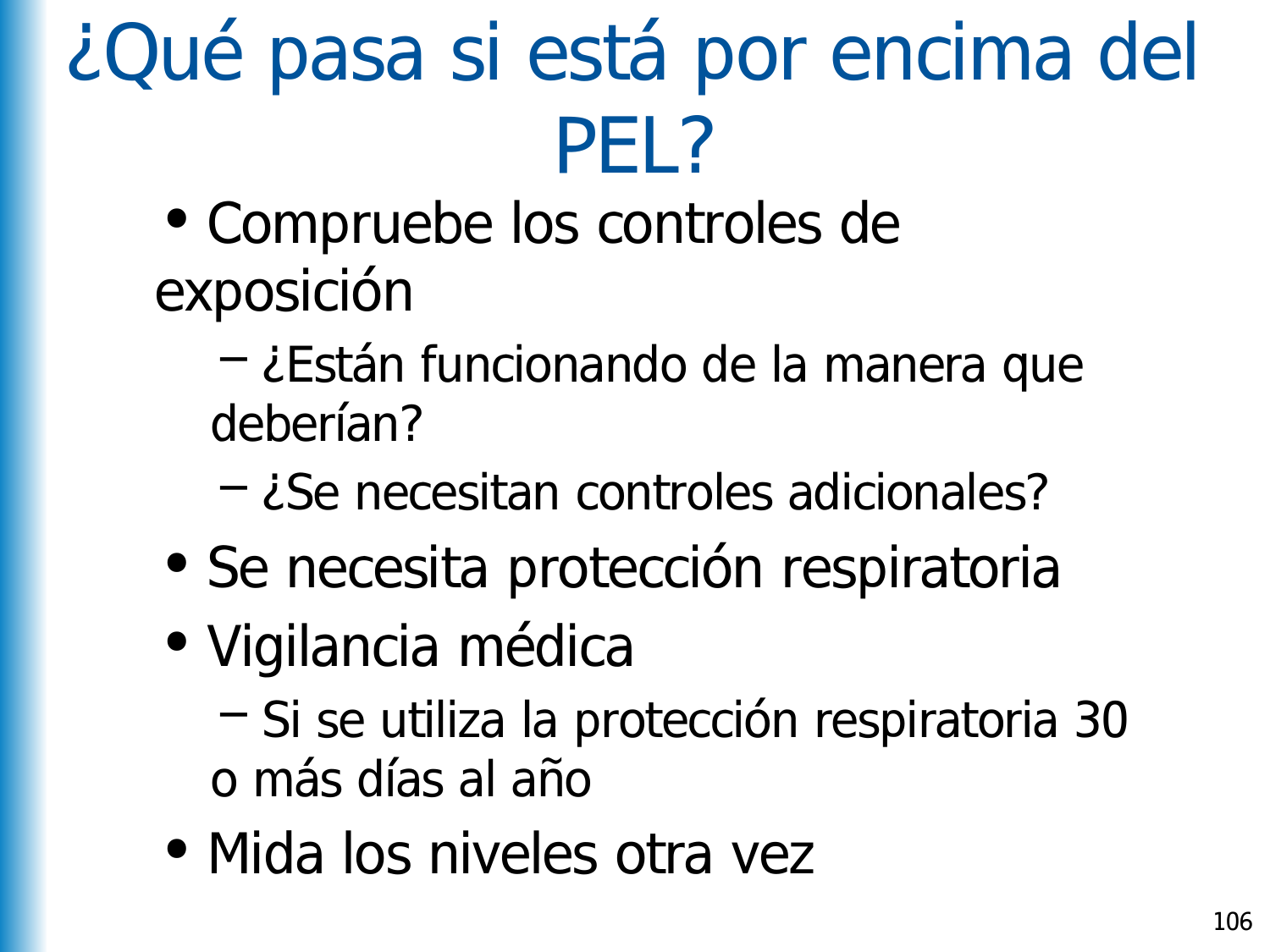

# ¿Qué pasa si está por encima del PEL?
 Compruebe los controles de exposición
 ¿Están funcionando de la manera que deberían?
 ¿Se necesitan controles adicionales?
 Se necesita protección respiratoria
 Vigilancia médica
 Si se utiliza la protección respiratoria 30 o más días al año
 Mida los niveles otra vez

106